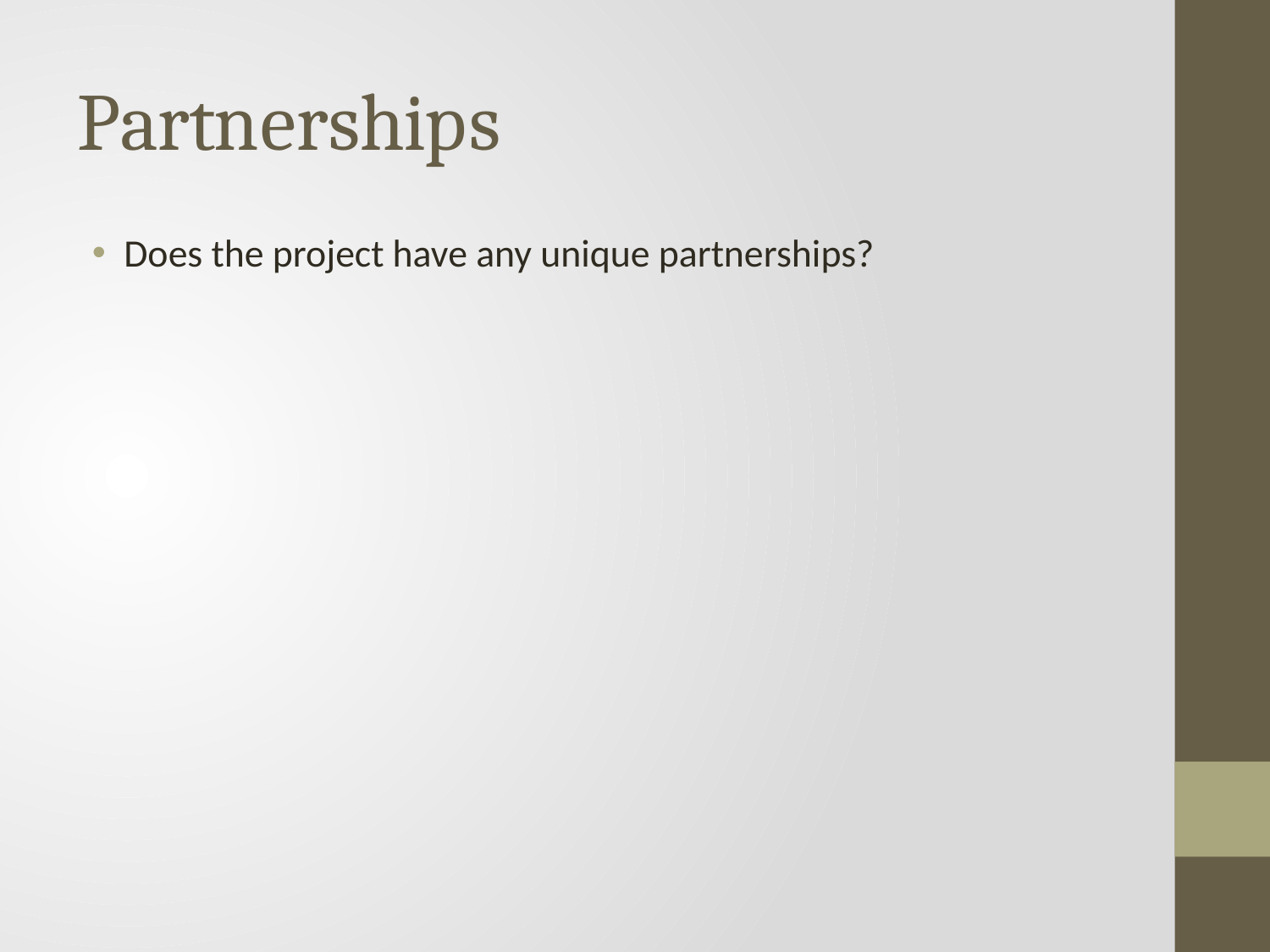

# Partnerships
Does the project have any unique partnerships?